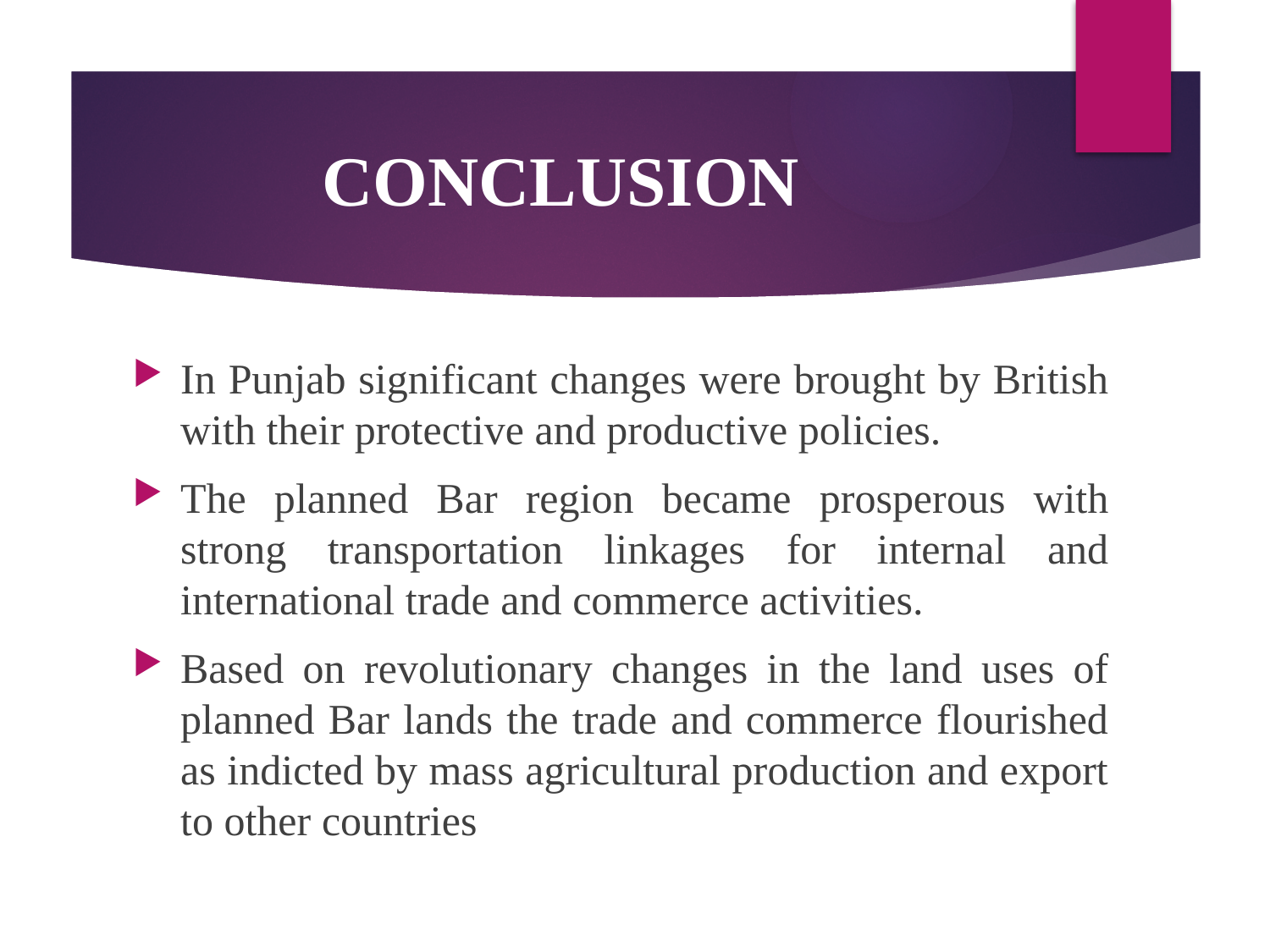

# CONCLUSION
In Punjab significant changes were brought by British with their protective and productive policies.
The planned Bar region became prosperous with strong transportation linkages for internal and international trade and commerce activities.
Based on revolutionary changes in the land uses of planned Bar lands the trade and commerce flourished as indicted by mass agricultural production and export to other countries